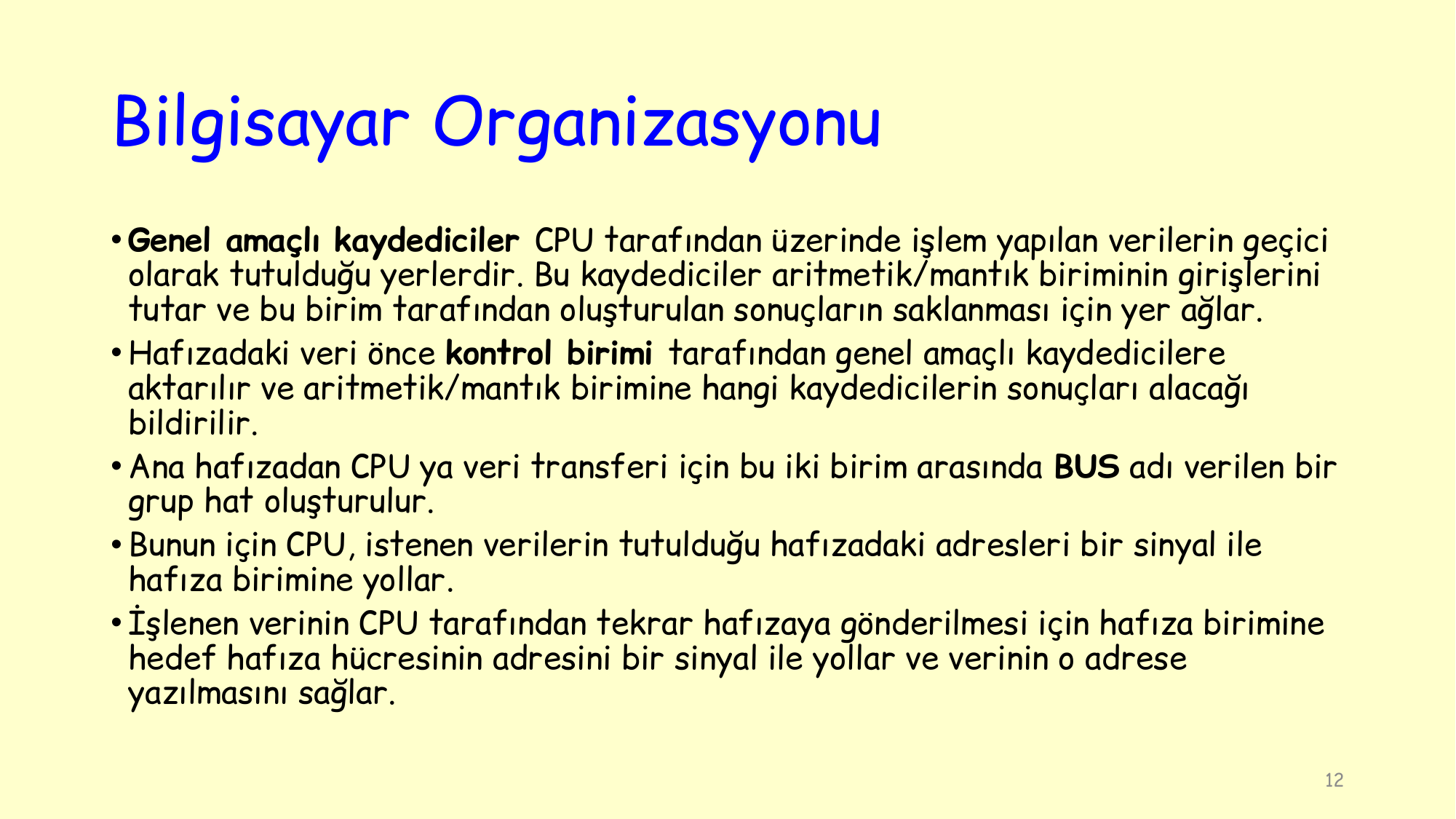

# Bilgisayar Organizasyonu
Genel amaçlı kaydediciler CPU tarafından üzerinde işlem yapılan verilerin geçici olarak tutulduğu yerlerdir. Bu kaydediciler aritmetik/mantık biriminin girişlerini tutar ve bu birim tarafından oluşturulan sonuçların saklanması için yer ağlar.
Hafızadaki veri önce kontrol birimi tarafından genel amaçlı kaydedicilere aktarılır ve aritmetik/mantık birimine hangi kaydedicilerin sonuçları alacağı bildirilir.
Ana hafızadan CPU ya veri transferi için bu iki birim arasında BUS adı verilen bir grup hat oluşturulur.
Bunun için CPU, istenen verilerin tutulduğu hafızadaki adresleri bir sinyal ile hafıza birimine yollar.
İşlenen verinin CPU tarafından tekrar hafızaya gönderilmesi için hafıza birimine hedef hafıza hücresinin adresini bir sinyal ile yollar ve verinin o adrese yazılmasını sağlar.
12